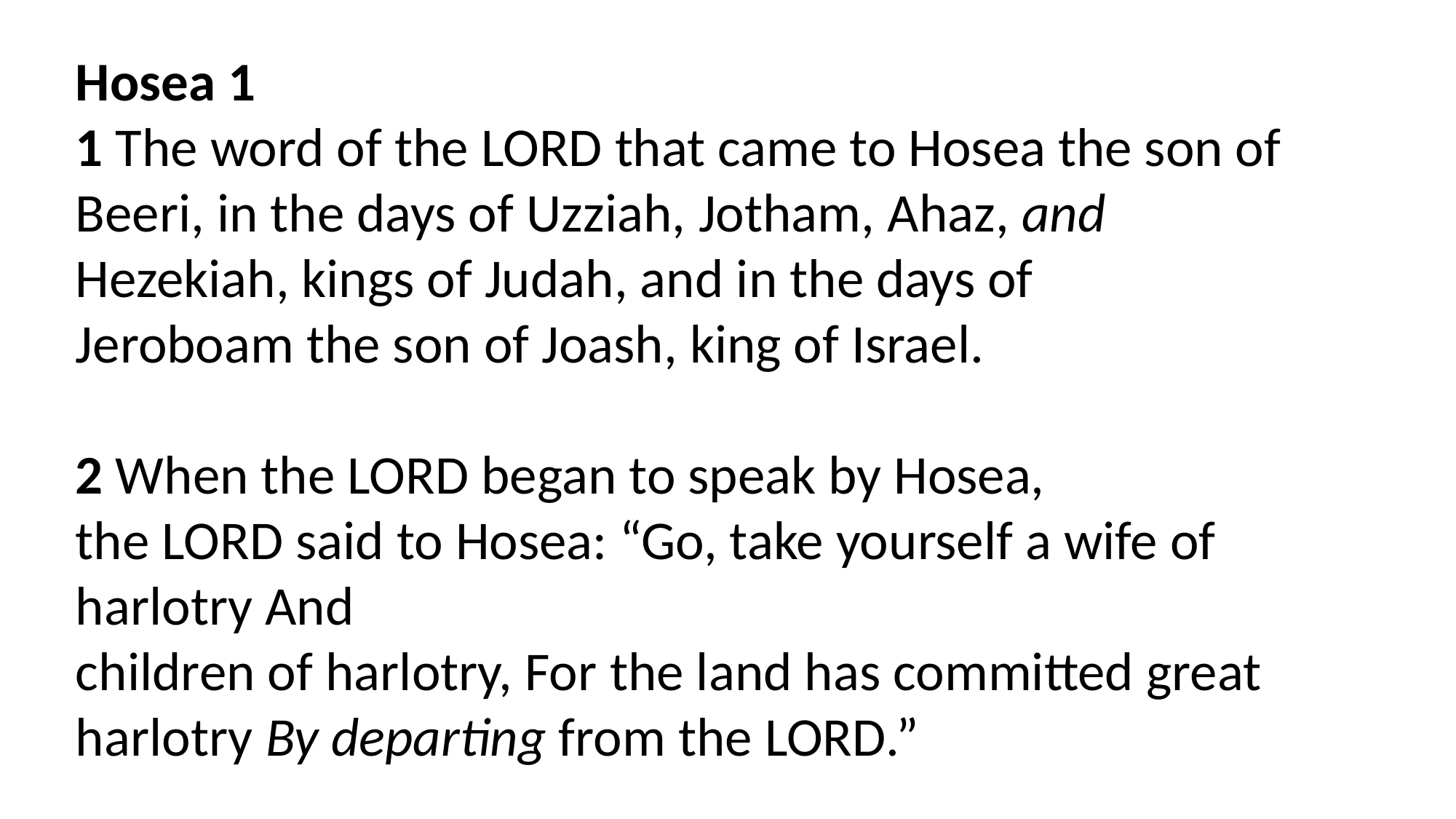

Hosea 1
1 The word of the Lord that came to Hosea the son of Beeri, in the days of Uzziah, Jotham, Ahaz, and
Hezekiah, kings of Judah, and in the days of
Jeroboam the son of Joash, king of Israel.

2 When the Lord began to speak by Hosea, the Lord said to Hosea: “Go, take yourself a wife of harlotry And
children of harlotry, For the land has committed great
harlotry By departing from the Lord.”